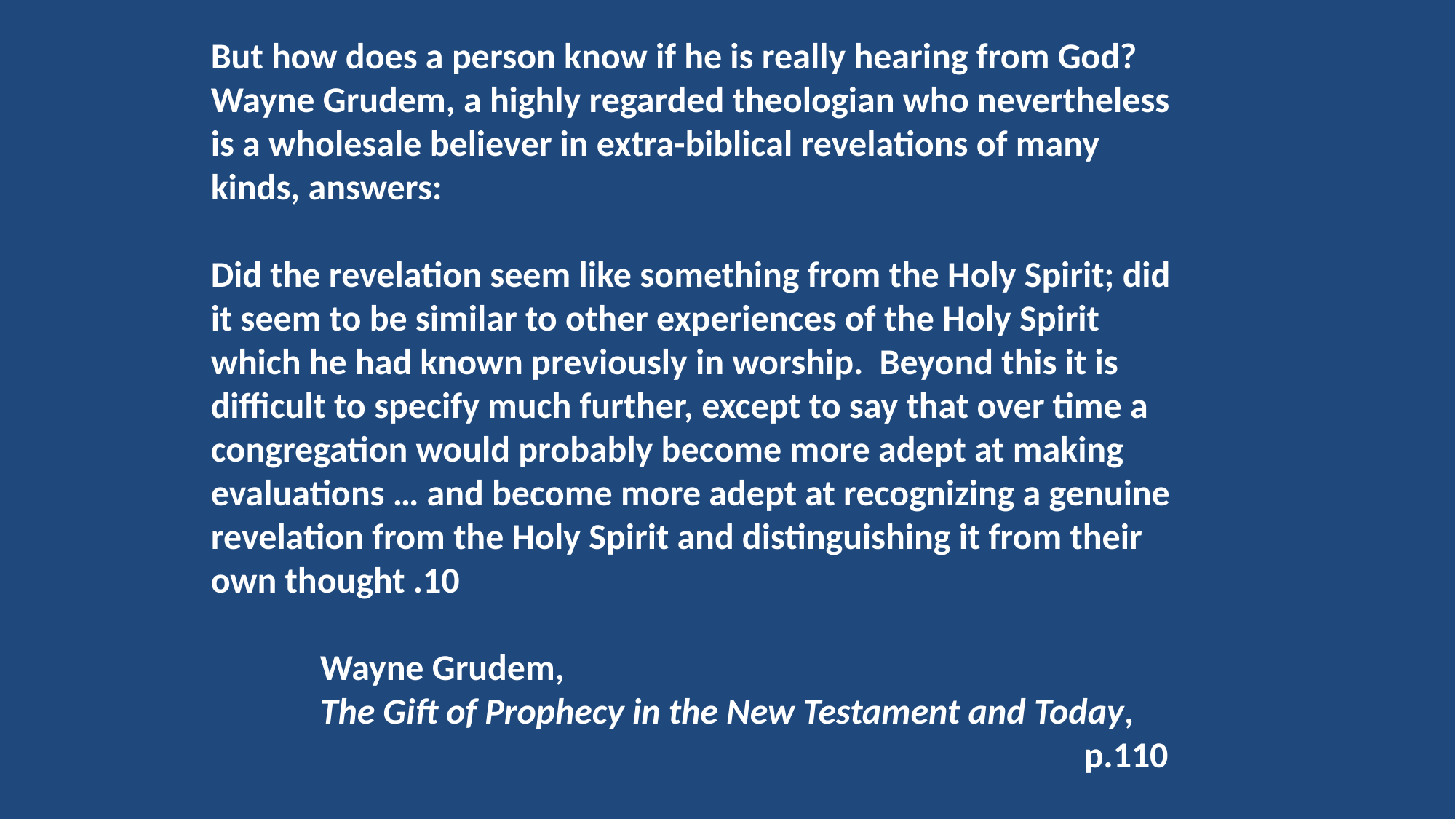

But how does a person know if he is really hearing from God?  Wayne Grudem, a highly regarded theologian who nevertheless is a wholesale believer in extra-biblical revelations of many kinds, answers:

Did the revelation seem like something from the Holy Spirit; did it seem to be similar to other experiences of the Holy Spirit which he had known previously in worship.  Beyond this it is difficult to specify much further, except to say that over time a congregation would probably become more adept at making evaluations … and become more adept at recognizing a genuine revelation from the Holy Spirit and distinguishing it from their own thought .10

	Wayne Grudem,
	The Gift of Prophecy in the New Testament and Today, 								p.110